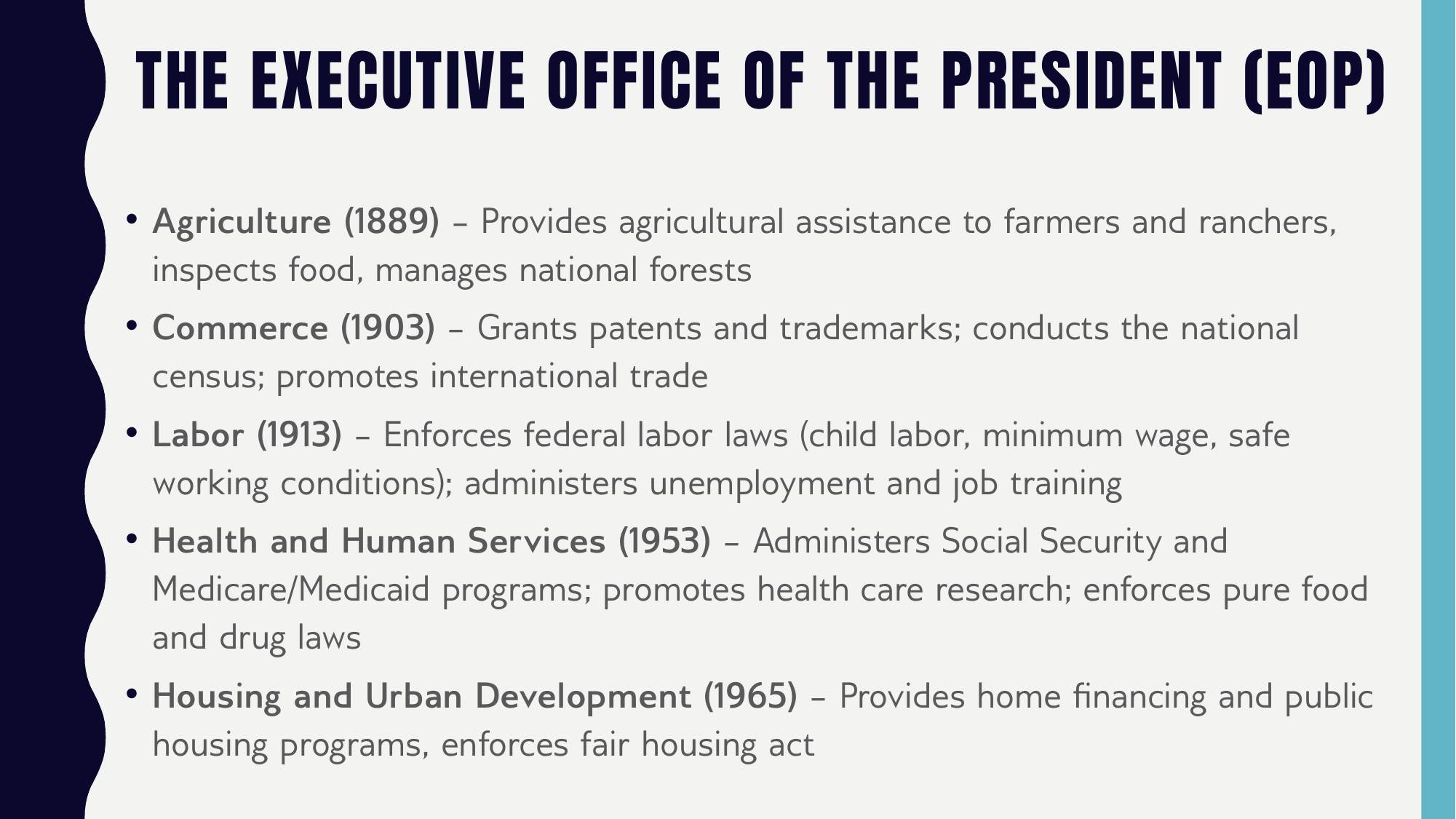

# The Executive Office of the President (EOP)
Agriculture (1889) – Provides agricultural assistance to farmers and ranchers, inspects food, manages national forests
Commerce (1903) – Grants patents and trademarks; conducts the national census; promotes international trade
Labor (1913) – Enforces federal labor laws (child labor, minimum wage, safe working conditions); administers unemployment and job training
Health and Human Services (1953) – Administers Social Security and Medicare/Medicaid programs; promotes health care research; enforces pure food and drug laws
Housing and Urban Development (1965) – Provides home financing and public housing programs, enforces fair housing act